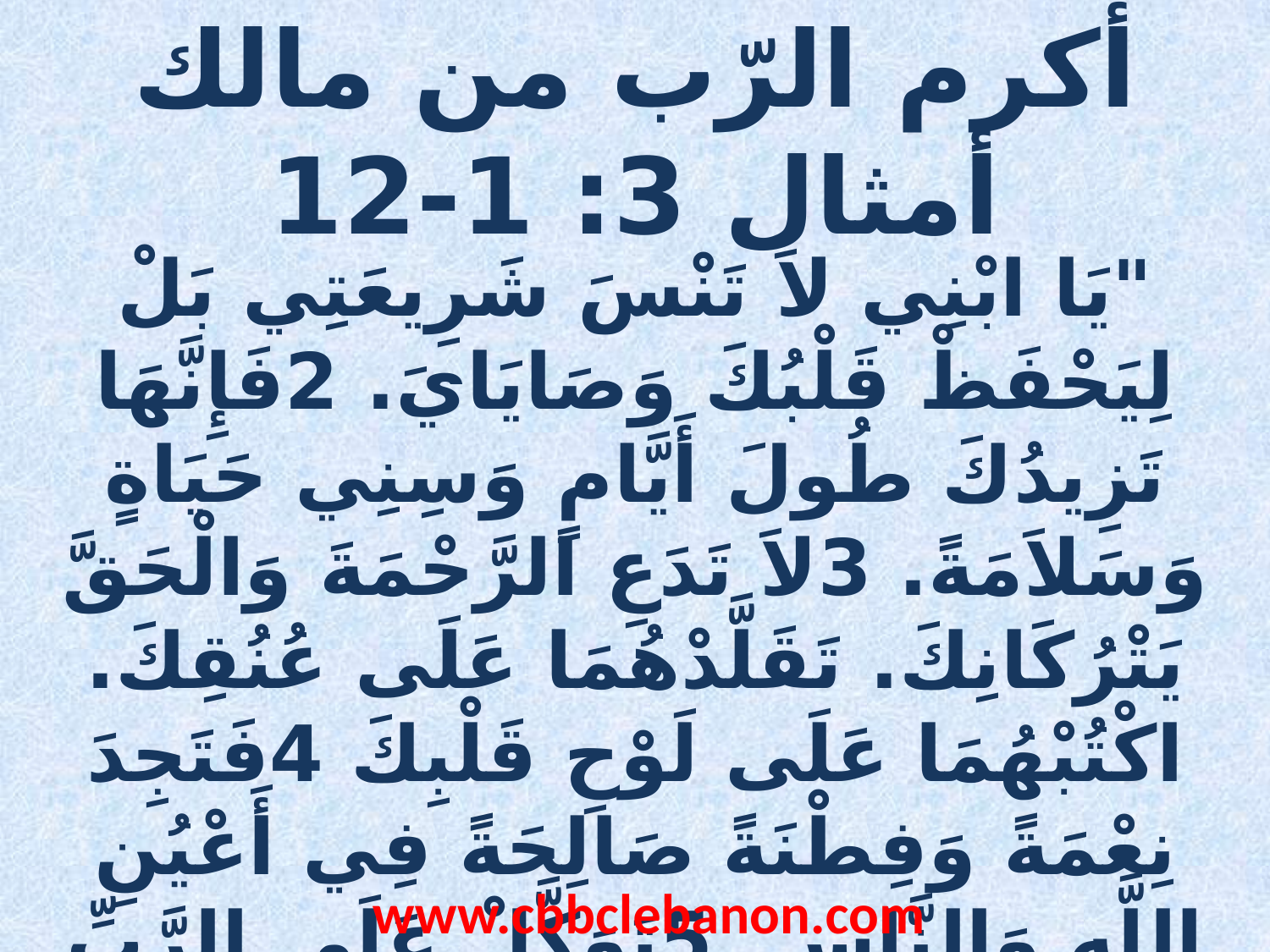

أكرم الرّب من مالك
أمثال 3: 1-12
"يَا ابْنِي لاَ تَنْسَ شَرِيعَتِي بَلْ لِيَحْفَظْ قَلْبُكَ وَصَايَايَ. 2فَإِنَّهَا تَزِيدُكَ طُولَ أَيَّامٍ وَسِنِي حَيَاةٍ وَسَلاَمَةً. 3لاَ تَدَعِ الرَّحْمَةَ وَالْحَقَّ يَتْرُكَانِكَ. تَقَلَّدْهُمَا عَلَى عُنُقِكَ. اكْتُبْهُمَا عَلَى لَوْحِ قَلْبِكَ 4فَتَجِدَ نِعْمَةً وَفِطْنَةً صَالِحَةً فِي أَعْيُنِ اللَّهِ وَالنَّاسِ. 5تَوَكَّلْ عَلَى الرَّبِّ بِكُلِّ قَلْبِكَ وَعَلَى فَهْمِكَ لاَ تَعْتَمِدْ. 6فِي كُلِّ طُرُقِكَ اعْرِفْهُ وَهُوَ يُقَوِّمُ سُبُلَكَ. 7لاَ تَكُنْ حَكِيماً فِي عَيْنَيْ نَفْسِكَ. اتَّقِ

www.cbbclebanon.com